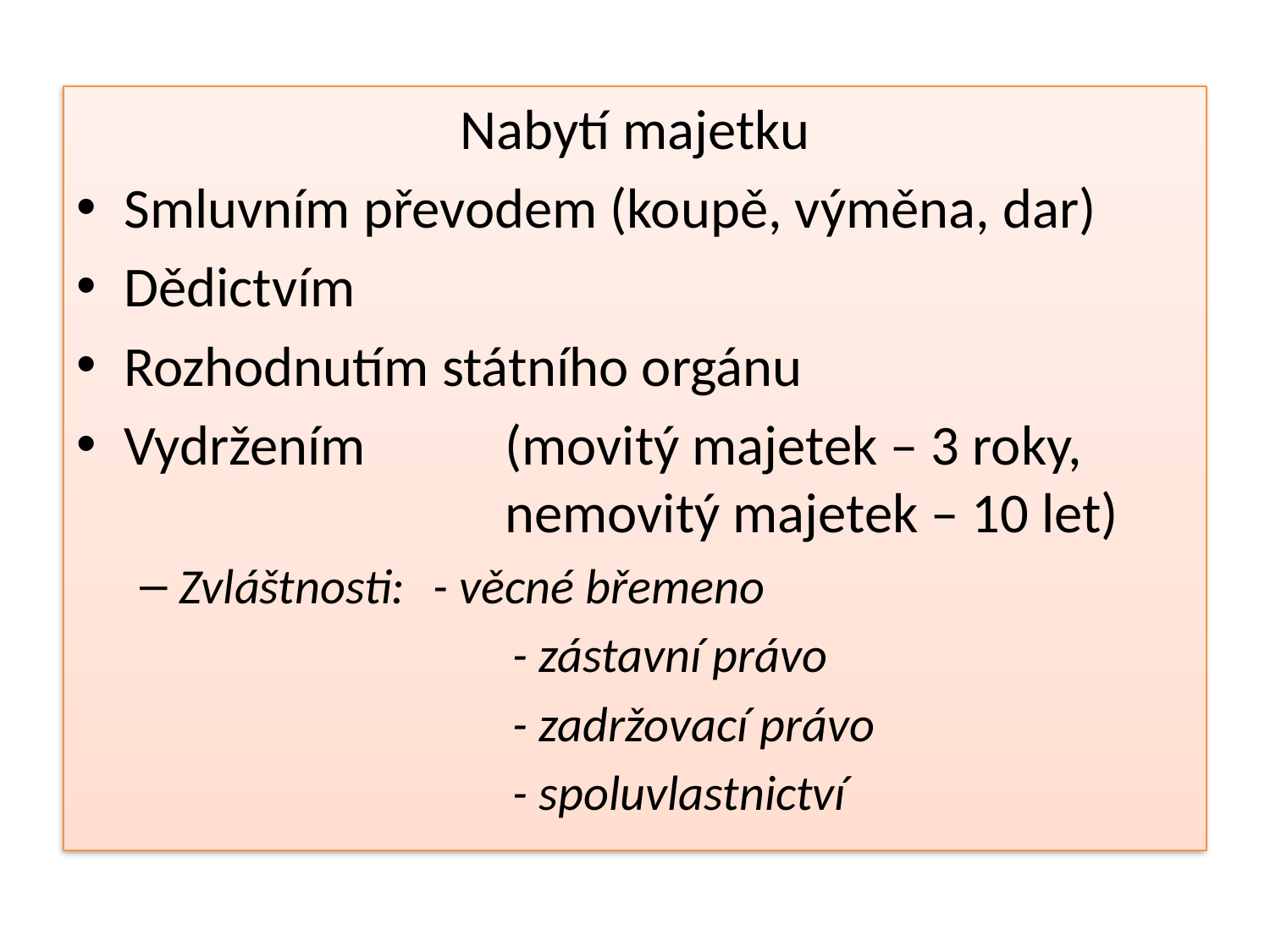

Nabytí majetku
Smluvním převodem (koupě, výměna, dar)
Dědictvím
Rozhodnutím státního orgánu
Vydržením 	(movitý majetek – 3 roky, 				nemovitý majetek – 10 let)
Zvláštnosti: 	- věcné břemeno
			- zástavní právo
			- zadržovací právo
			- spoluvlastnictví